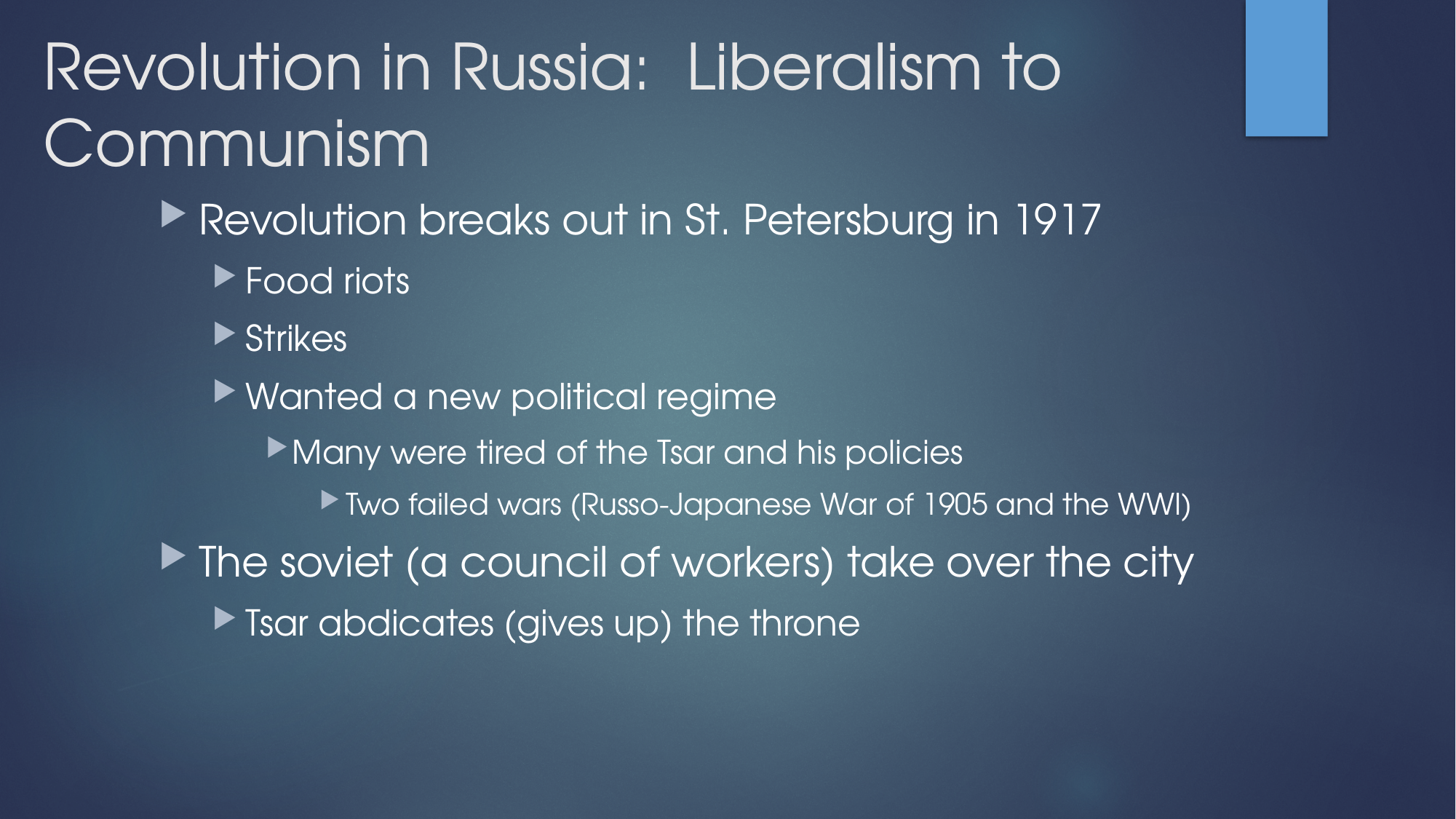

# Revolution in Russia:  Liberalism to Communism
Revolution breaks out in St. Petersburg in 1917
Food riots
Strikes
Wanted a new political regime
Many were tired of the Tsar and his policies
Two failed wars (Russo-Japanese War of 1905 and the WWI)
The soviet (a council of workers) take over the city
Tsar abdicates (gives up) the throne